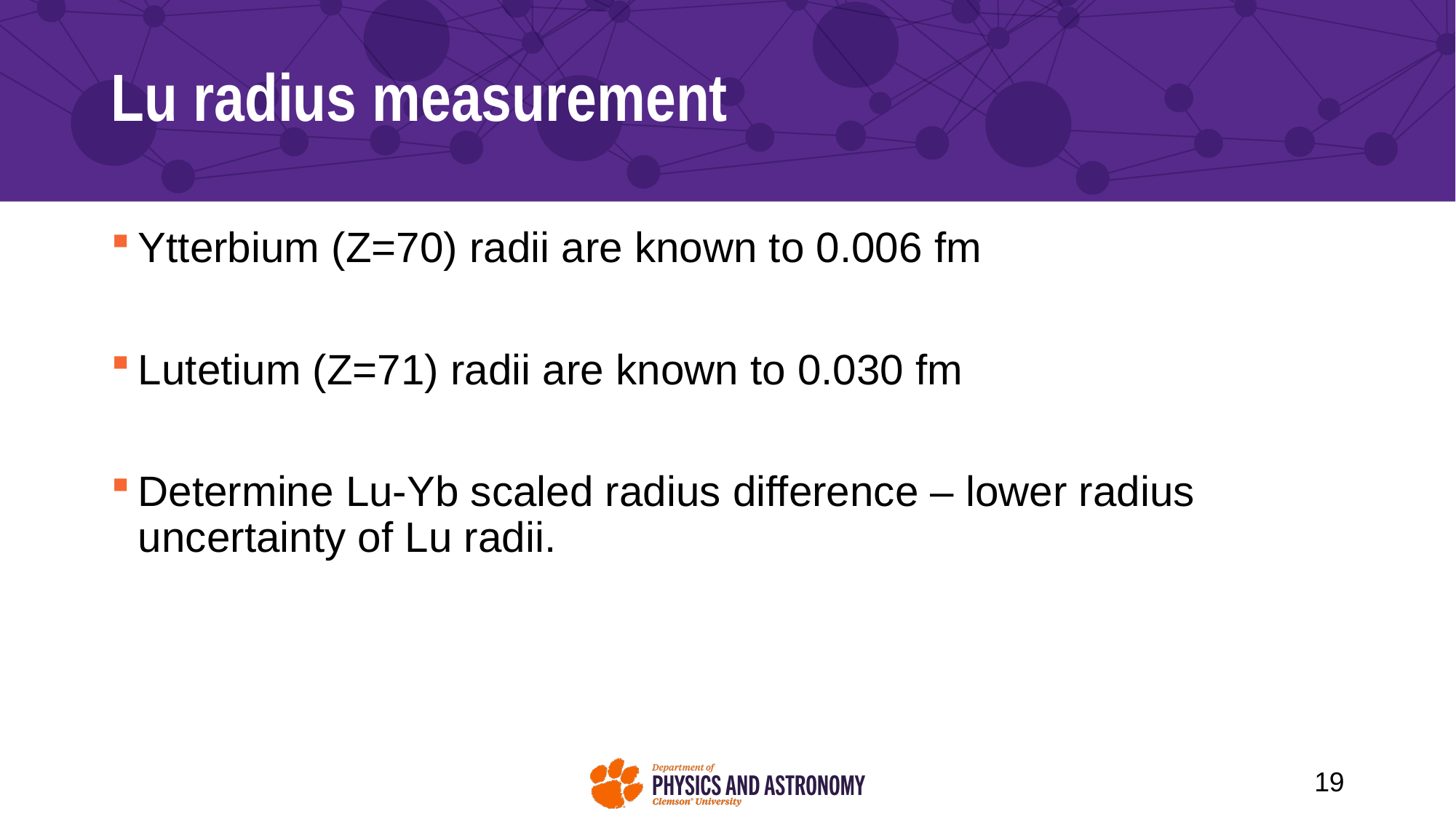

# Lu radius measurement
Ytterbium (Z=70) radii are known to 0.006 fm

Lutetium (Z=71) radii are known to 0.030 fm

Determine Lu-Yb scaled radius difference – lower radius uncertainty of Lu radii.

19